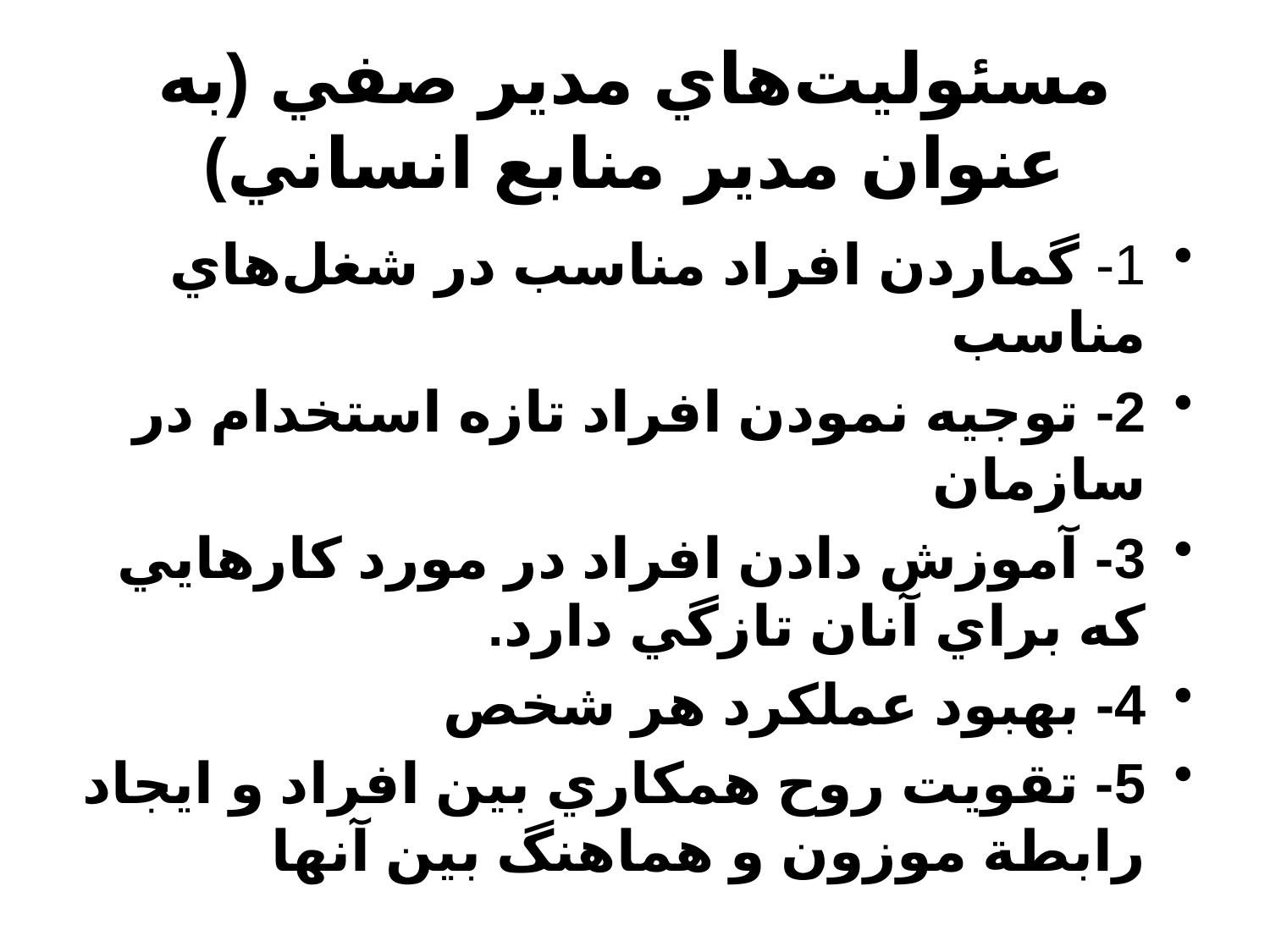

# مسئوليت‌هاي مدير صفي (به عنوان مدير منابع انساني)
1- گماردن افراد مناسب در شغل‌هاي مناسب
2- توجيه نمودن افراد تازه استخدام در سازمان
3- آموزش دادن افراد در مورد كارهايي كه براي آنان تازگي دارد.
4- بهبود عملكرد هر شخص
5- تقويت روح همكاري بين افراد و ايجاد رابطة موزون و هماهنگ بين آنها